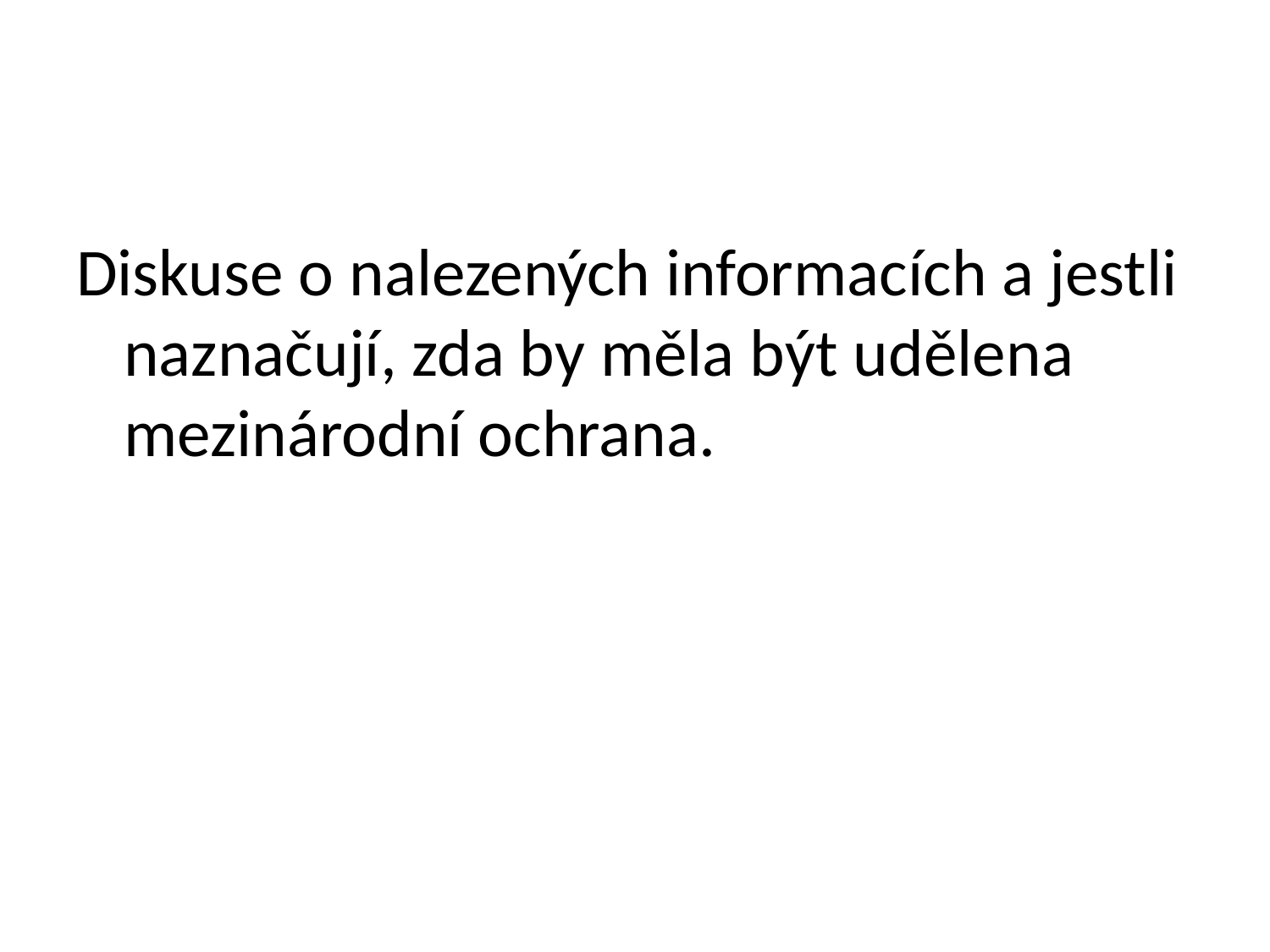

Diskuse o nalezených informacích a jestli naznačují, zda by měla být udělena mezinárodní ochrana.